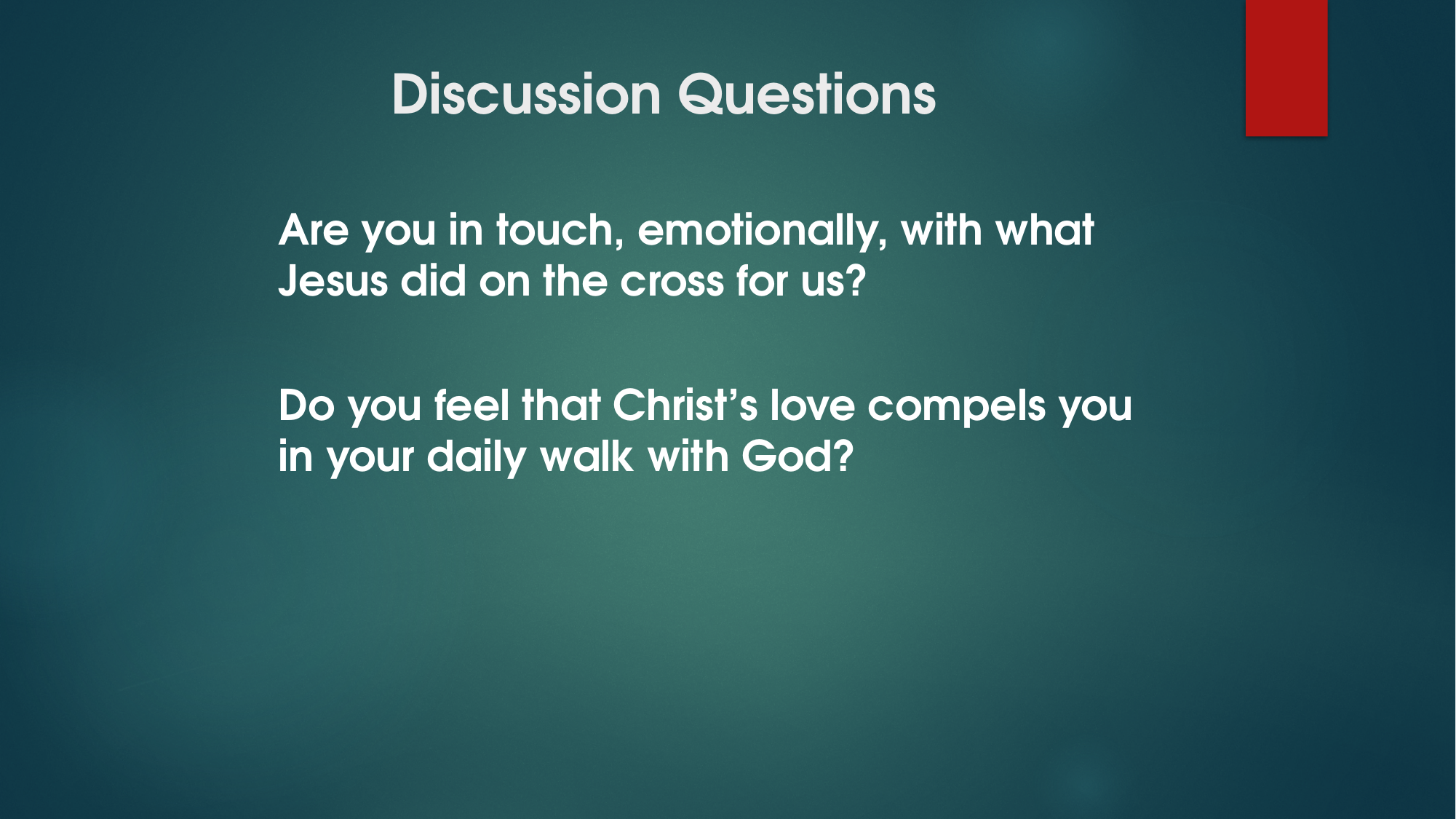

# Discussion Questions
Are you in touch, emotionally, with what Jesus did on the cross for us?

Do you feel that Christ’s love compels you in your daily walk with God?